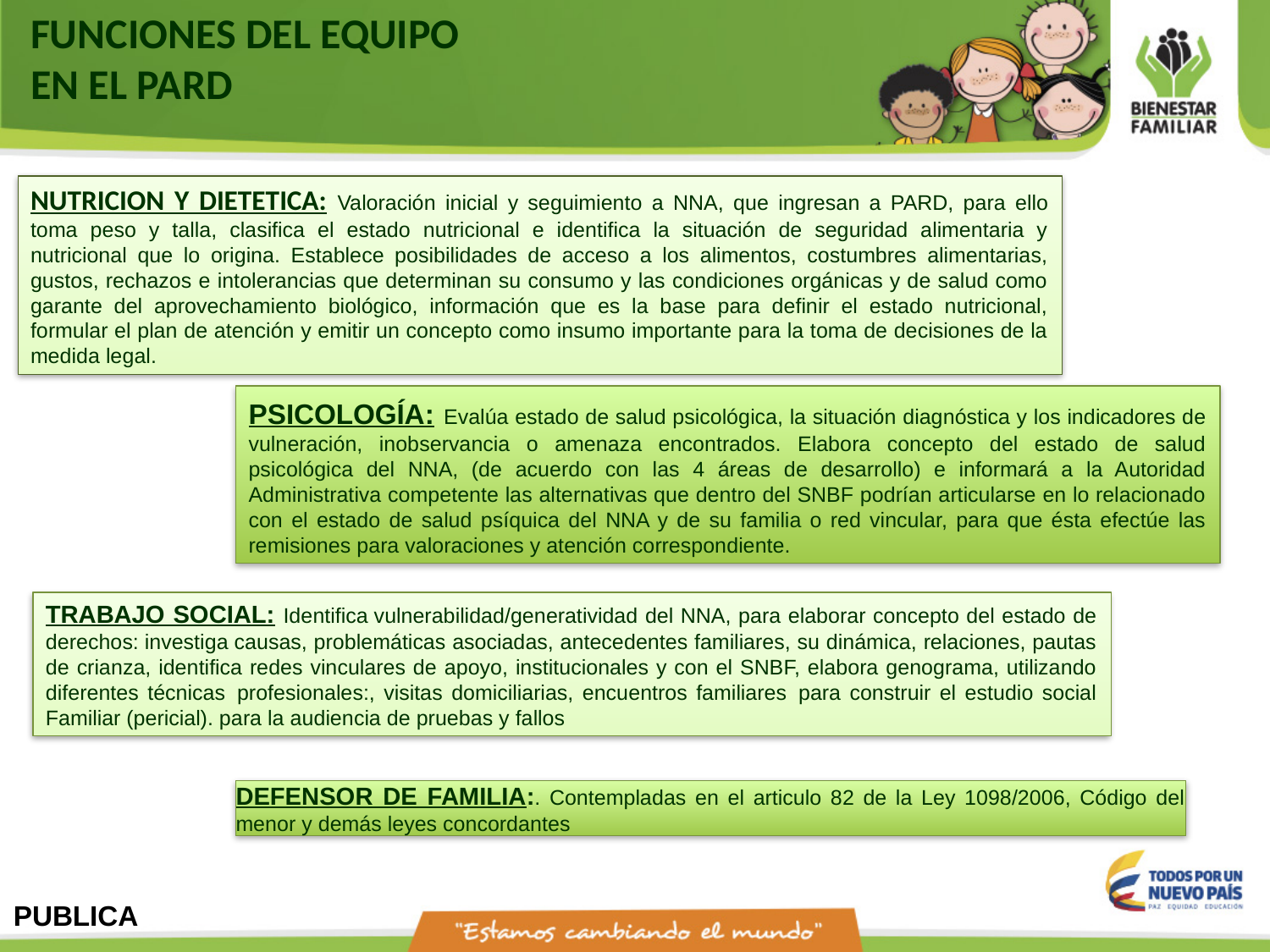

FUNCIONES DEL EQUIPO
EN EL PARD
NUTRICION Y DIETETICA: Valoración inicial y seguimiento a NNA, que ingresan a PARD, para ello toma peso y talla, clasifica el estado nutricional e identifica la situación de seguridad alimentaria y nutricional que lo origina. Establece posibilidades de acceso a los alimentos, costumbres alimentarias, gustos, rechazos e intolerancias que determinan su consumo y las condiciones orgánicas y de salud como garante del aprovechamiento biológico, información que es la base para definir el estado nutricional, formular el plan de atención y emitir un concepto como insumo importante para la toma de decisiones de la medida legal.
PSICOLOGÍA: Evalúa estado de salud psicológica, la situación diagnóstica y los indicadores de vulneración, inobservancia o amenaza encontrados. Elabora concepto del estado de salud psicológica del NNA, (de acuerdo con las 4 áreas de desarrollo) e informará a la Autoridad Administrativa competente las alternativas que dentro del SNBF podrían articularse en lo relacionado con el estado de salud psíquica del NNA y de su familia o red vincular, para que ésta efectúe las remisiones para valoraciones y atención correspondiente.
TRABAJO SOCIAL: Identifica vulnerabilidad/generatividad del NNA, para elaborar concepto del estado de derechos: investiga causas, problemáticas asociadas, antecedentes familiares, su dinámica, relaciones, pautas de crianza, identifica redes vinculares de apoyo, institucionales y con el SNBF, elabora genograma, utilizando diferentes técnicas  profesionales:, visitas domiciliarias, encuentros familiares  para construir el estudio social Familiar (pericial). para la audiencia de pruebas y fallos
DEFENSOR DE FAMILIA:. Contempladas en el articulo 82 de la Ley 1098/2006, Código del menor y demás leyes concordantes
PUBLICA